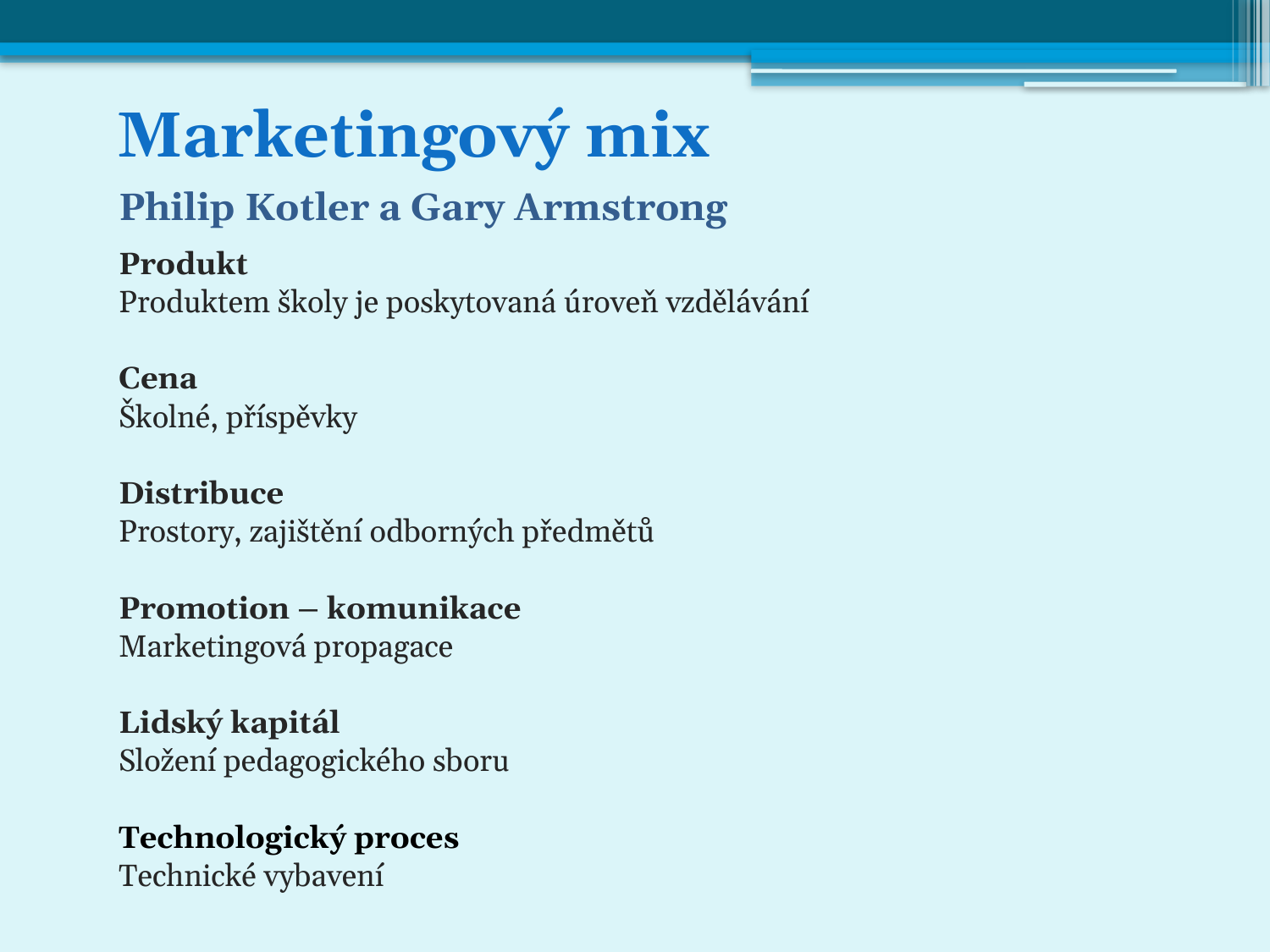

# Marketingový mix
Philip Kotler a Gary Armstrong

Produkt
Produktem školy je poskytovaná úroveň vzdělávání

Cena
Školné, příspěvky

Distribuce
Prostory, zajištění odborných předmětů

Promotion – komunikace
Marketingová propagace

Lidský kapitál
Složení pedagogického sboru

Technologický proces
Technické vybavení